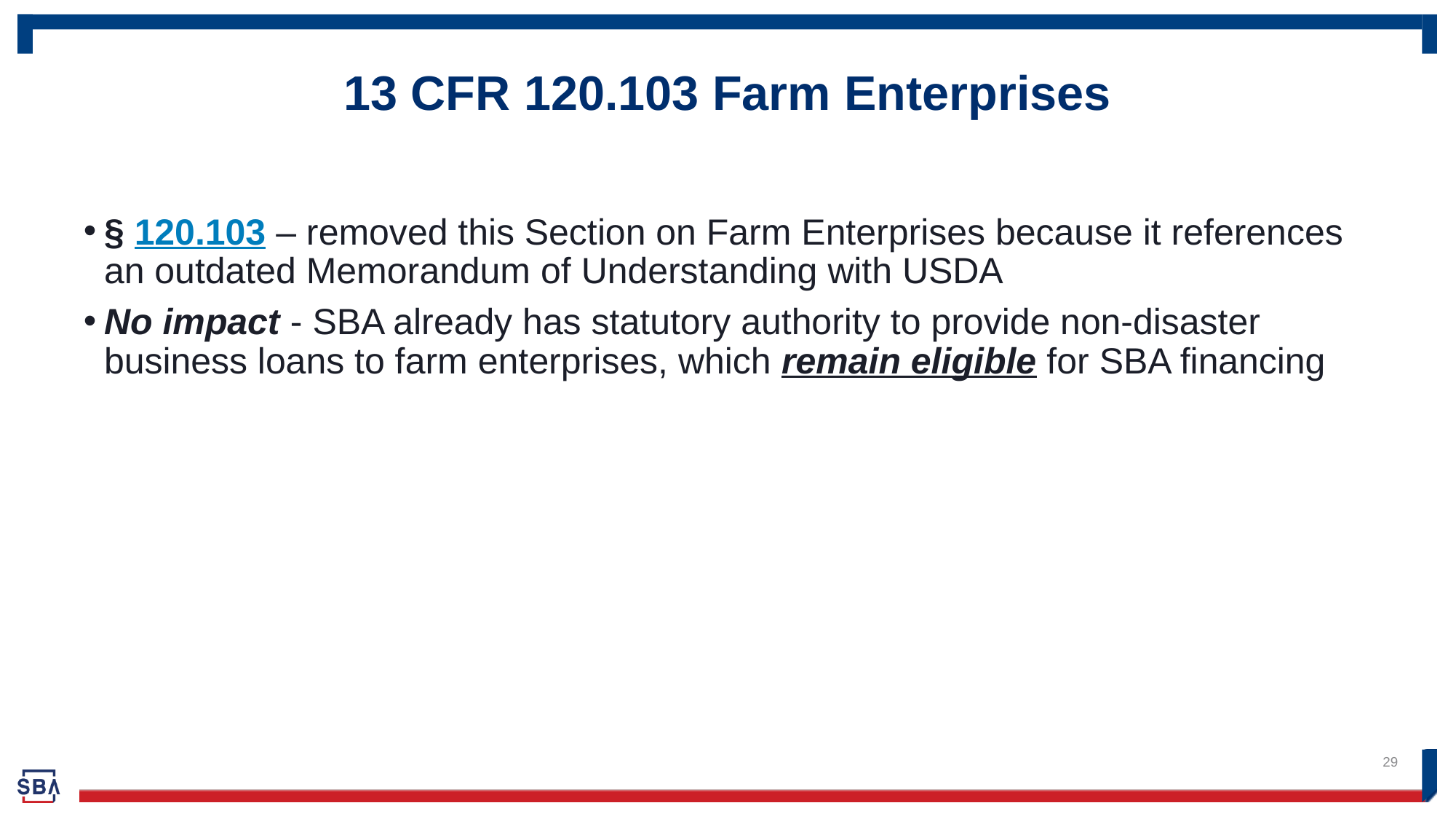

13 CFR 120.103 Farm Enterprises
§ 120.103 – removed this Section on Farm Enterprises because it references an outdated Memorandum of Understanding with USDA
No impact - SBA already has statutory authority to provide non-disaster business loans to farm enterprises, which remain eligible for SBA financing

29